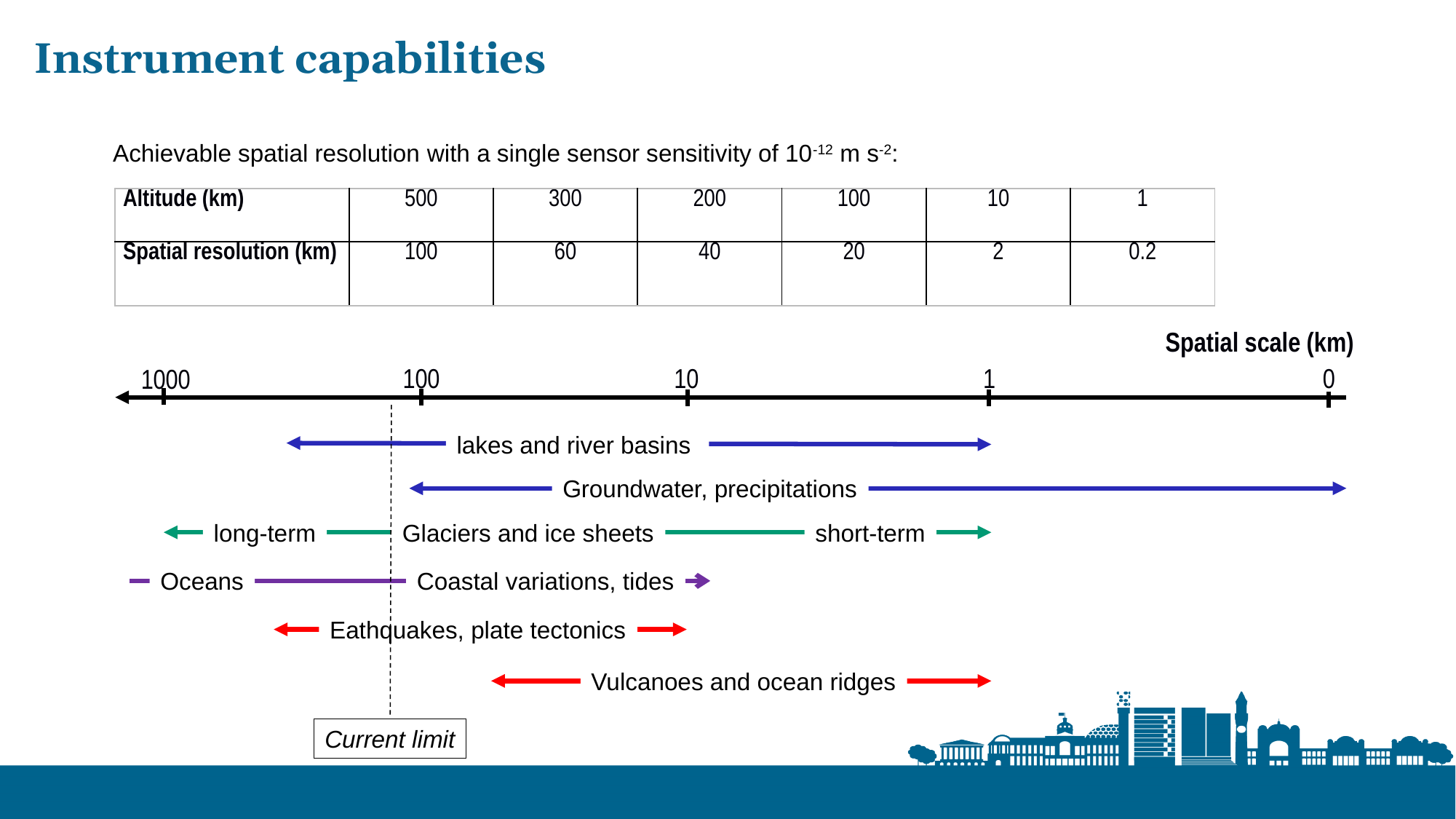

Instrument capabilities
Achievable spatial resolution with a single sensor sensitivity of 10-12 m s-2:
| Altitude (km) | 500 | 300 | 200 | 100 | 10 | 1 |
| --- | --- | --- | --- | --- | --- | --- |
| Spatial resolution (km) | 100 | 60 | 40 | 20 | 2 | 0.2 |
Spatial scale (km)
100
10
1
0
1000
lakes and river basins
Groundwater, precipitations
long-term
Glaciers and ice sheets
short-term
Oceans
Coastal variations, tides
Eathquakes, plate tectonics
Vulcanoes and ocean ridges
Current limit